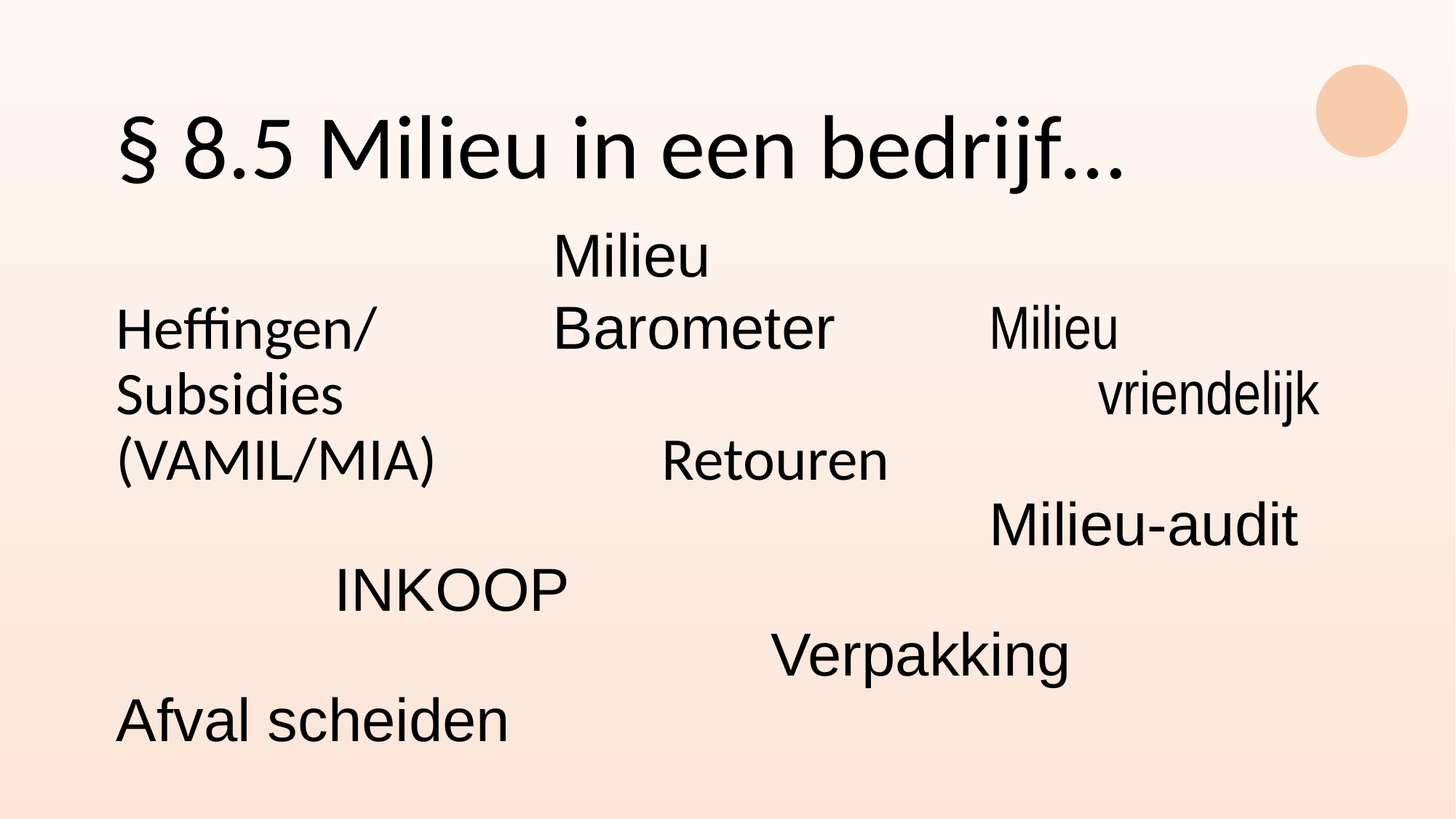

# § 8.5 Milieu in een bedrijf… Milieu Heffingen/		Barometer		Milieu Subsidies 							vriendelijk (VAMIL/MIA)			Retouren Milieu-audit INKOOP Verpakking Afval scheiden